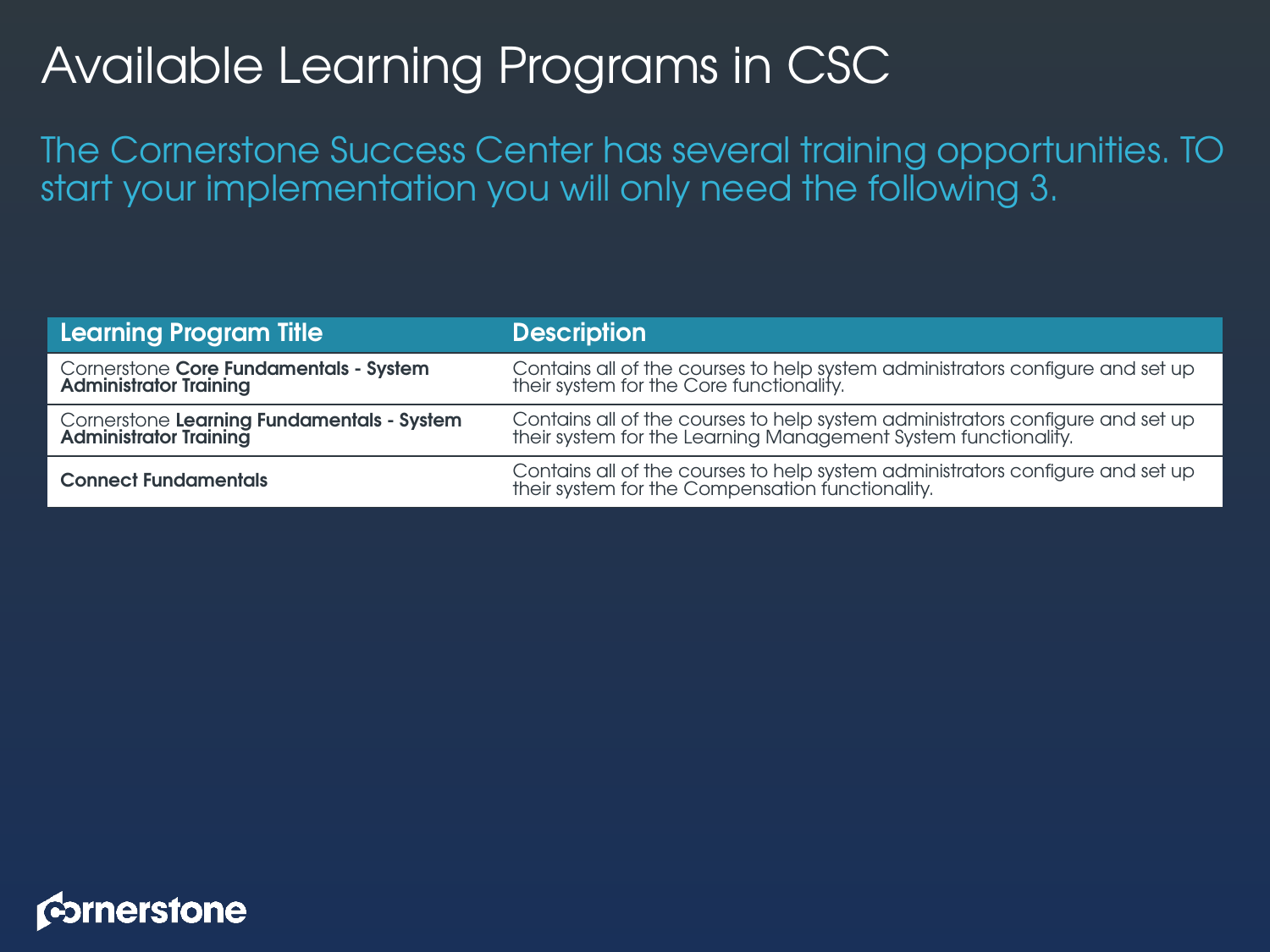

# Available Learning Programs in CSC
The Cornerstone Success Center has several training opportunities. TO start your implementation you will only need the following 3.
| Learning Program Title | Description |
| --- | --- |
| Cornerstone Core Fundamentals - System Administrator Training | Contains all of the courses to help system administrators configure and set up their system for the Core functionality. |
| Cornerstone Learning Fundamentals - System Administrator Training | Contains all of the courses to help system administrators configure and set up their system for the Learning Management System functionality. |
| Connect Fundamentals | Contains all of the courses to help system administrators configure and set up their system for the Compensation functionality. |